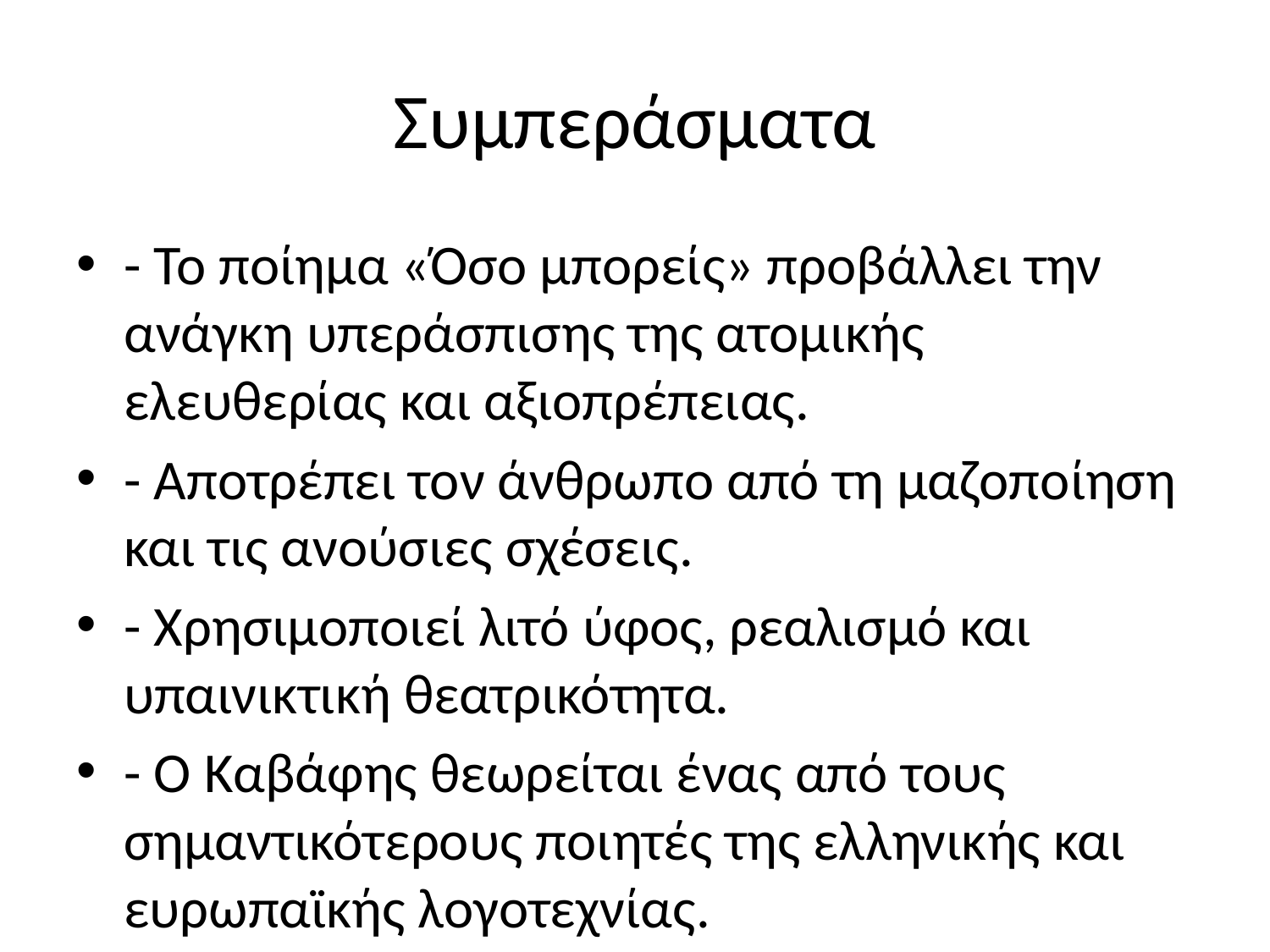

# Συμπεράσματα
- Το ποίημα «Όσο μπορείς» προβάλλει την ανάγκη υπεράσπισης της ατομικής ελευθερίας και αξιοπρέπειας.
- Αποτρέπει τον άνθρωπο από τη μαζοποίηση και τις ανούσιες σχέσεις.
- Χρησιμοποιεί λιτό ύφος, ρεαλισμό και υπαινικτική θεατρικότητα.
- Ο Καβάφης θεωρείται ένας από τους σημαντικότερους ποιητές της ελληνικής και ευρωπαϊκής λογοτεχνίας.